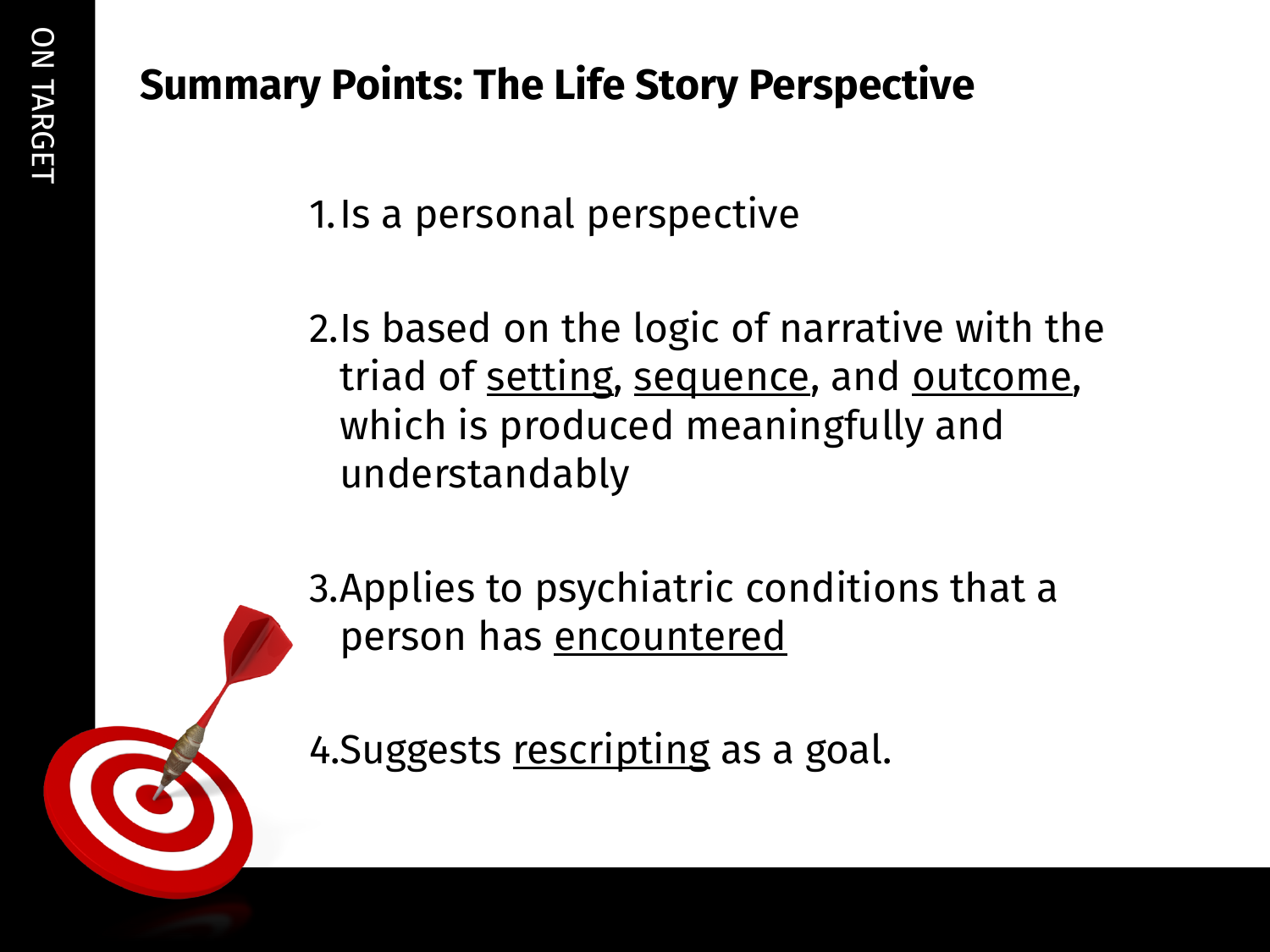

# Summary Points: The Life Story Perspective
Is a personal perspective

Is based on the logic of narrative with the triad of setting, sequence, and outcome, which is produced meaningfully and understandably

Applies to psychiatric conditions that a person has encountered

Suggests rescripting as a goal.